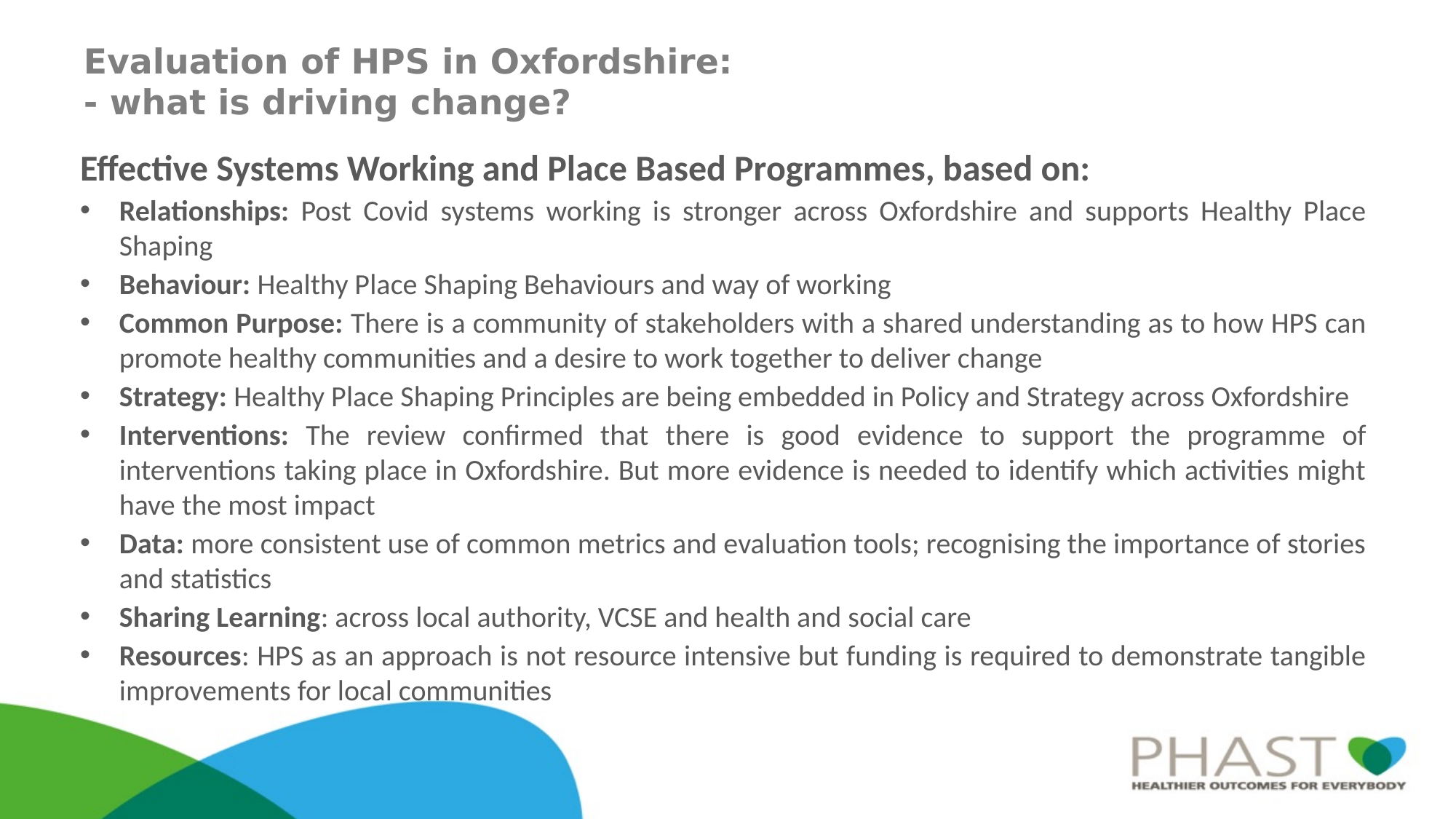

# Evaluation of HPS in Oxfordshire: - what is driving change?
Effective Systems Working and Place Based Programmes, based on:
Relationships: Post Covid systems working is stronger across Oxfordshire and supports Healthy Place Shaping
Behaviour: Healthy Place Shaping Behaviours and way of working
Common Purpose: There is a community of stakeholders with a shared understanding as to how HPS can promote healthy communities and a desire to work together to deliver change
Strategy: Healthy Place Shaping Principles are being embedded in Policy and Strategy across Oxfordshire
Interventions: The review confirmed that there is good evidence to support the programme of interventions taking place in Oxfordshire. But more evidence is needed to identify which activities might have the most impact
Data: more consistent use of common metrics and evaluation tools; recognising the importance of stories and statistics
Sharing Learning: across local authority, VCSE and health and social care
Resources: HPS as an approach is not resource intensive but funding is required to demonstrate tangible improvements for local communities